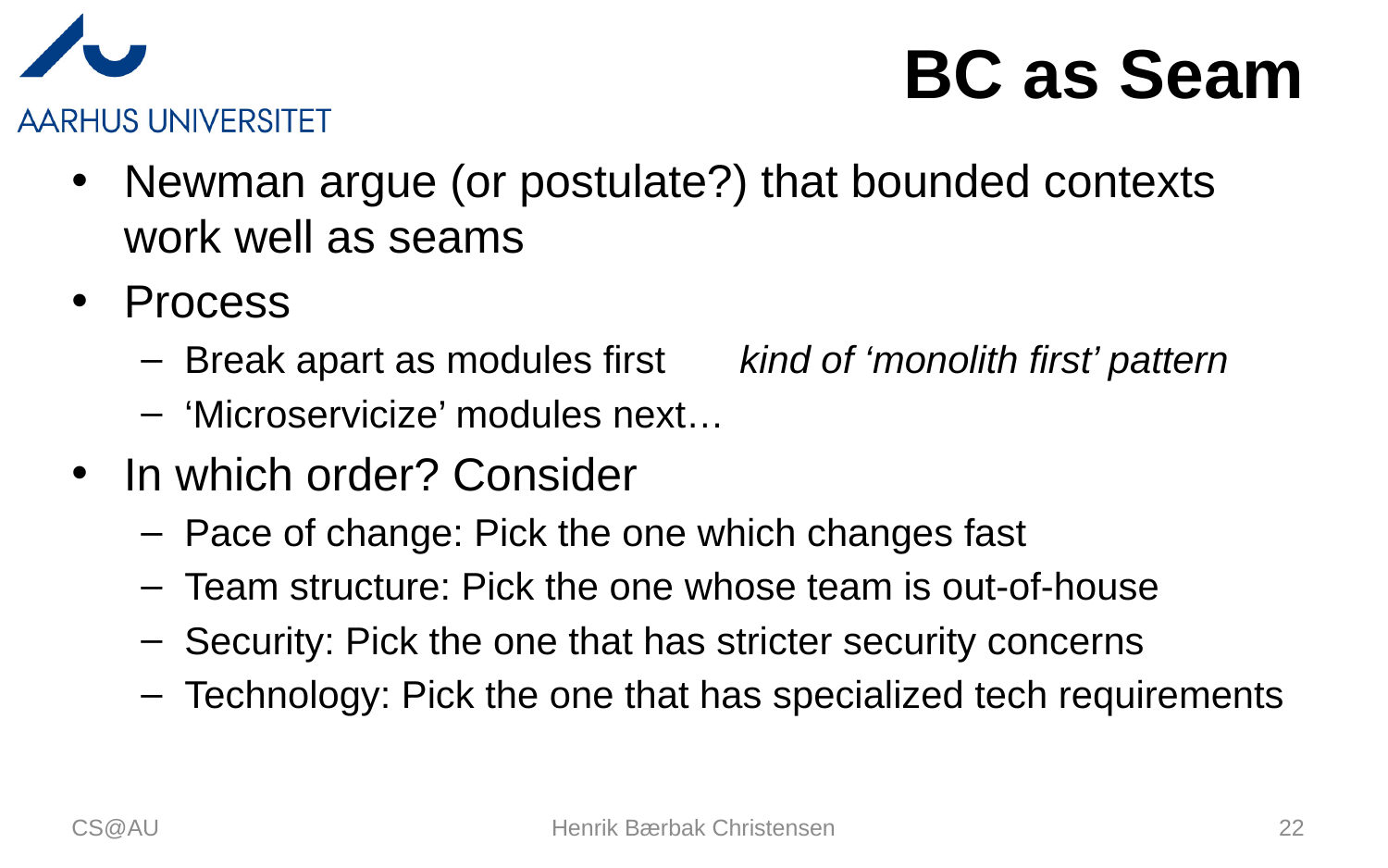

# BC as Seam
Newman argue (or postulate?) that bounded contexts work well as seams
Process
Break apart as modules first	kind of ‘monolith first’ pattern
‘Microservicize’ modules next…
In which order? Consider
Pace of change: Pick the one which changes fast
Team structure: Pick the one whose team is out-of-house
Security: Pick the one that has stricter security concerns
Technology: Pick the one that has specialized tech requirements
CS@AU
Henrik Bærbak Christensen
22